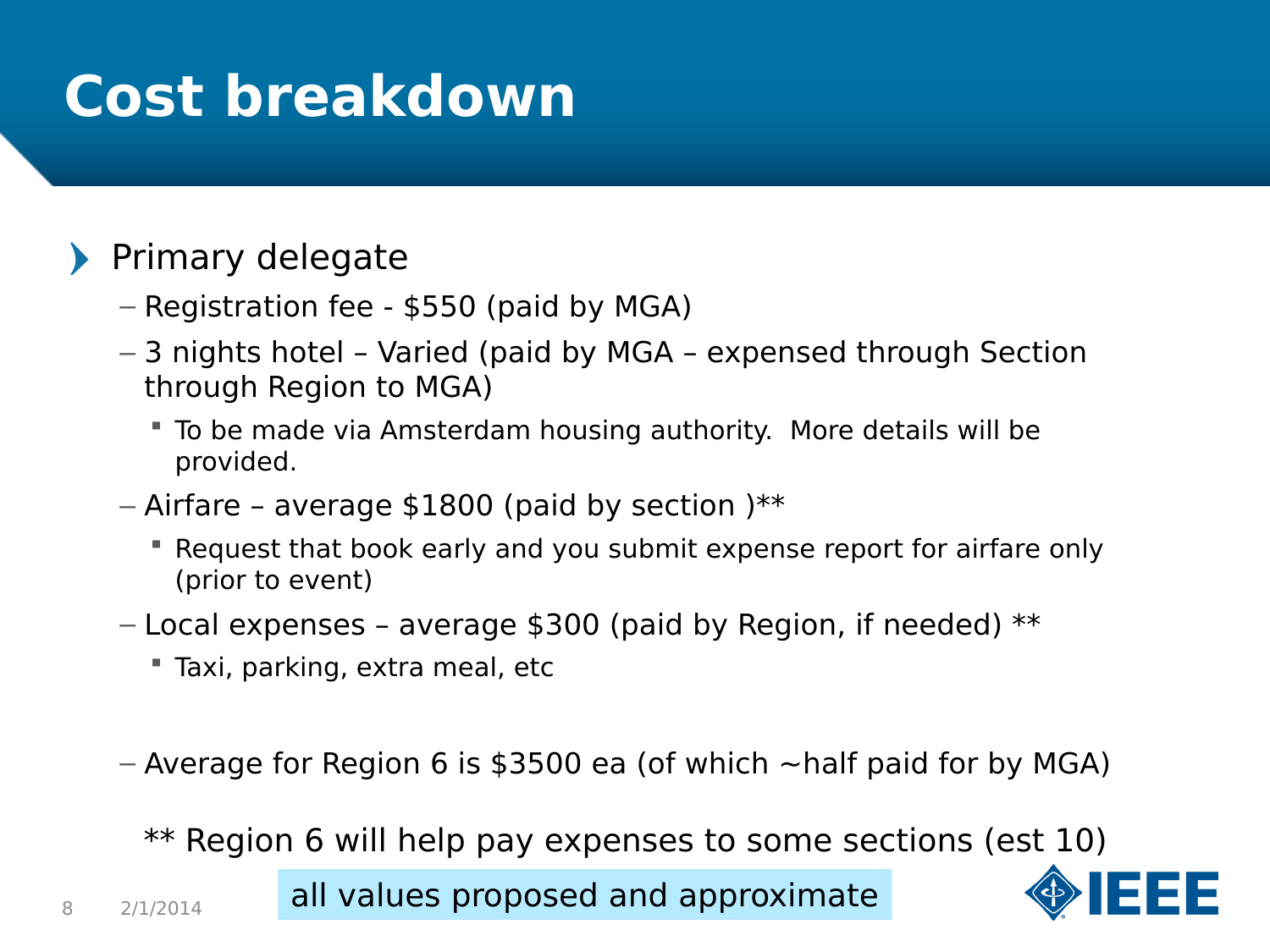

# Cost breakdown
Primary delegate
Registration fee - $550 (paid by MGA)
3 nights hotel – Varied (paid by MGA – expensed through Section through Region to MGA)
To be made via Amsterdam housing authority.  More details will be provided.
Airfare – average $1800 (paid by section )**
Request that book early and you submit expense report for airfare only (prior to event)
Local expenses – average $300 (paid by Region, if needed) **
Taxi, parking, extra meal, etc

Average for Region 6 is $3500 ea (of which ~half paid for by MGA)
** Region 6 will help pay expenses to some sections (est 10)
all values proposed and approximate
8
2/1/2014